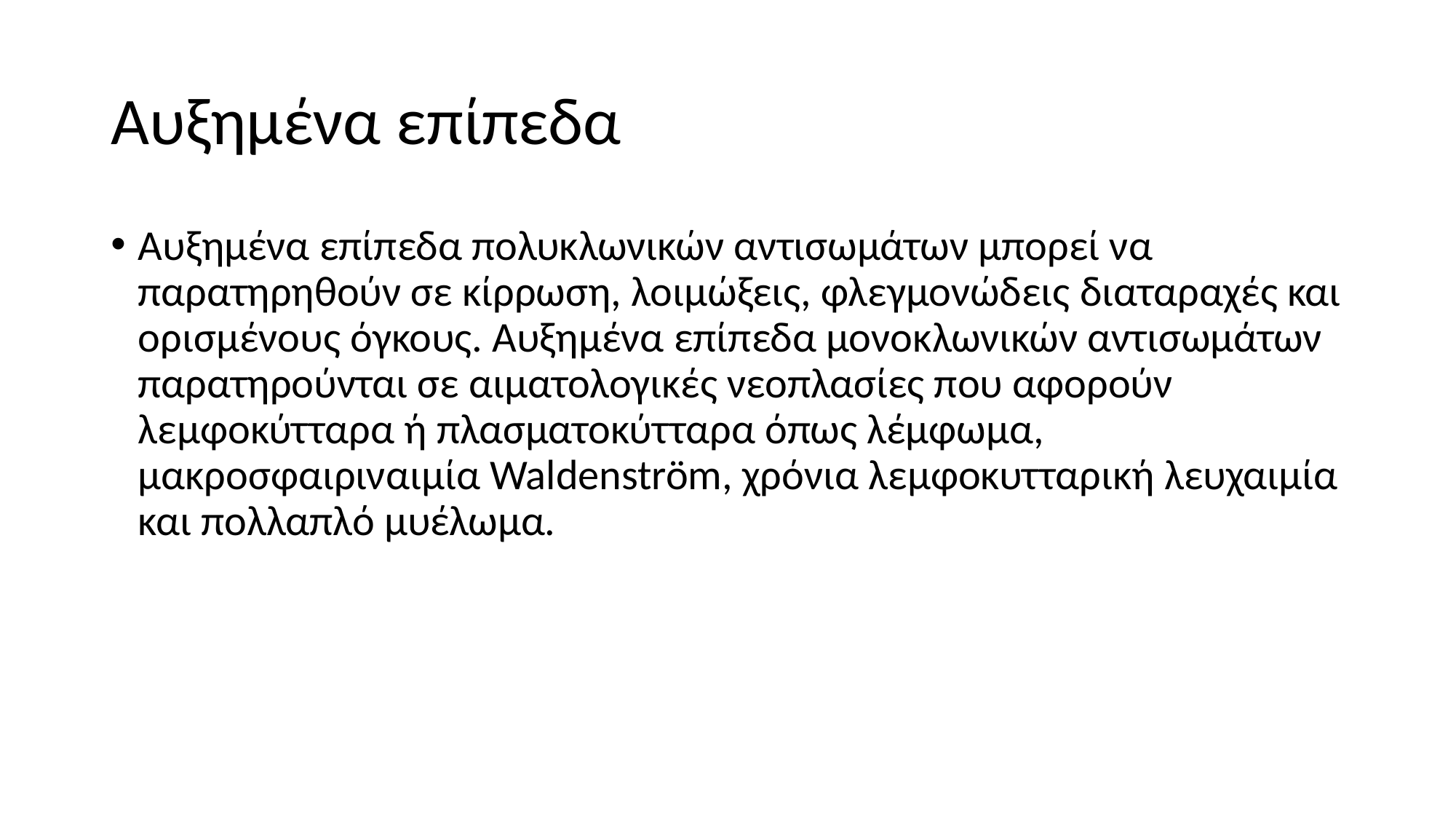

# Αυξημένα επίπεδα
Αυξημένα επίπεδα πολυκλωνικών αντισωμάτων μπορεί να παρατηρηθούν σε κίρρωση, λοιμώξεις, φλεγμονώδεις διαταραχές και ορισμένους όγκους. Αυξημένα επίπεδα μονοκλωνικών αντισωμάτων παρατηρούνται σε αιματολογικές νεοπλασίες που αφορούν λεμφοκύτταρα ή πλασματοκύτταρα όπως λέμφωμα, μακροσφαιριναιμία Waldenström, χρόνια λεμφοκυτταρική λευχαιμία και πολλαπλό μυέλωμα.